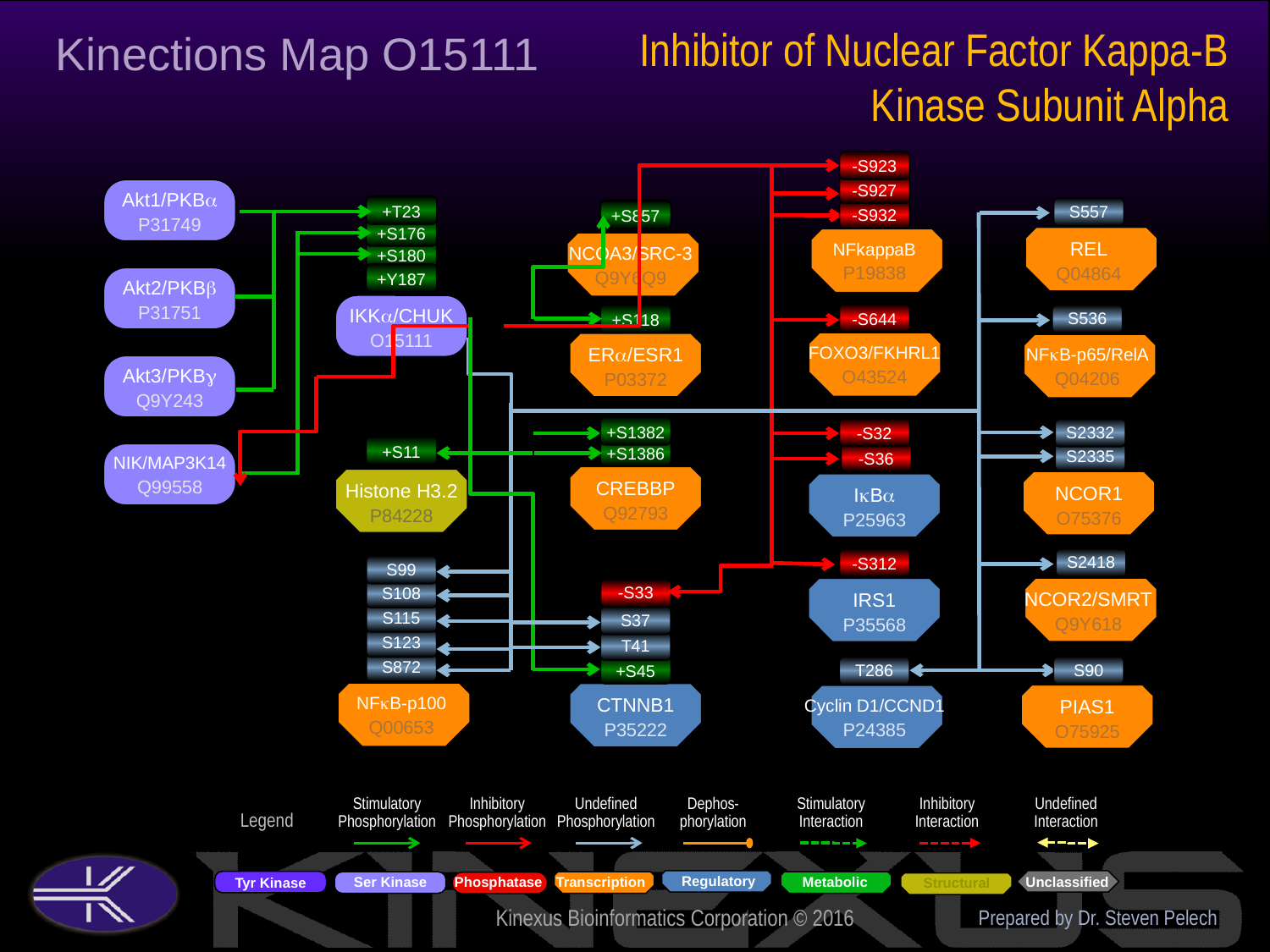

Inhibitor of Nuclear Factor Kappa-B Kinase Subunit Alpha
Kinections Map O15111
-S923

-S927

Akt1/PKBα
P31749

S557

+T23

+S176

+S180

+Y187

IKKα/CHUK
O15111

-S932

+S857

REL
Q04864

NFkappaB
P19838

NCOA3/SRC-3
Q9Y6Q9
Akt2/PKBβ
P31751

S536

-S644

+S118

FOXO3/FKHRL1
O43524

ERα/ESR1
P03372

NFκB-p65/RelA
Q04206
Akt3/PKBγ
Q9Y243

S2332

+S1382

-S32

+S11

+S1386

S2335

-S36

NIK/MAP3K14
Q99558

CREBBP
Q92793

Histone H3.2
P84228

NCOR1
O75376

IκBα
P25963
S2418

-S312

S99

-S33

S108

NCOR2/SMRT
Q9Y618

IRS1
P35568
S115

S37

S123

T41

S872

S90

T286

+S45

NFκB-p100
Q00653

CTNNB1
P35222

PIAS1
O75925

Cyclin D1/CCND1
P24385